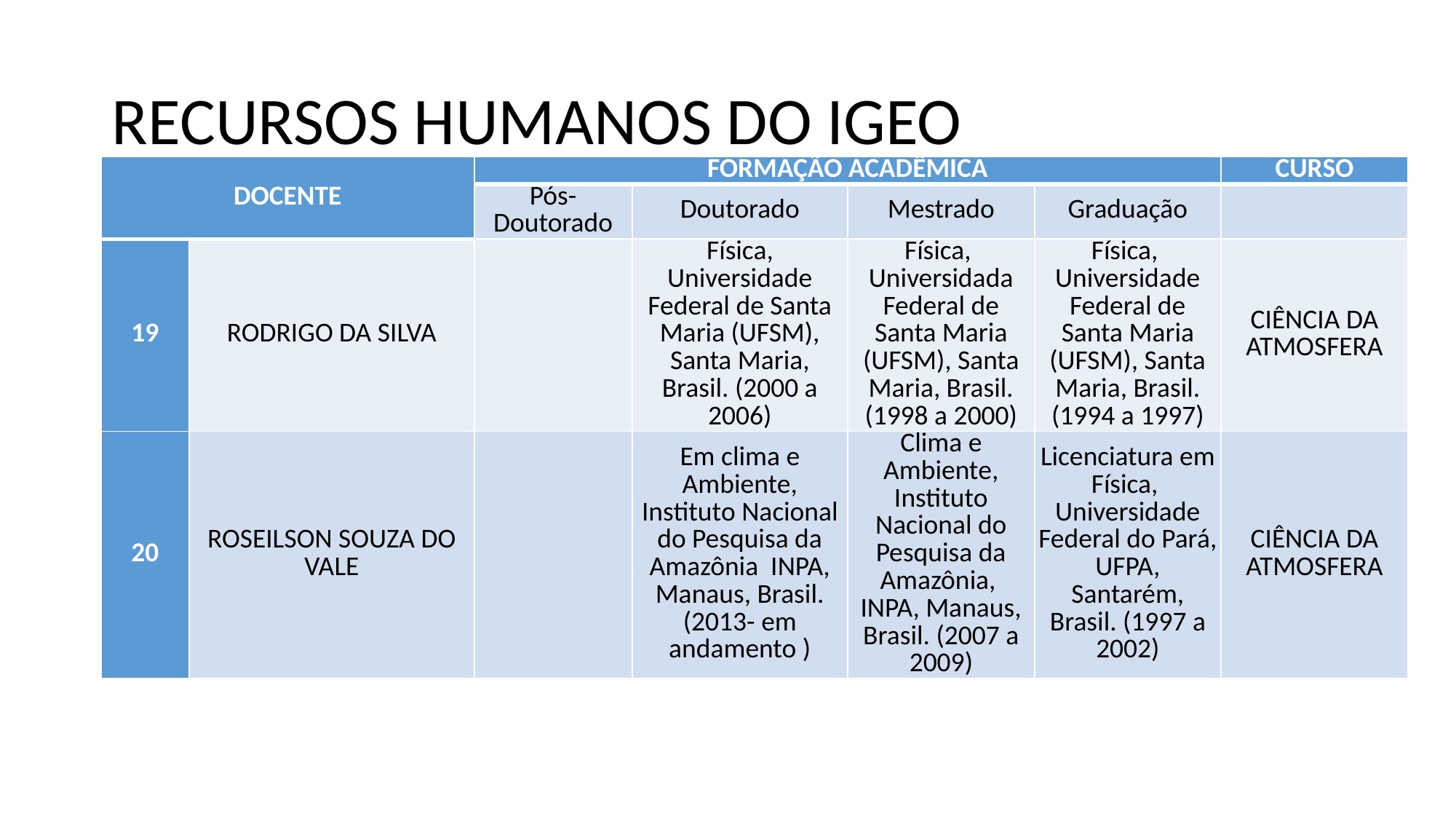

# RECURSOS HUMANOS DO IGEO
| DOCENTE |  | FORMAÇÃO ACADÊMICA |  |  |  | CURSO |
| --- | --- | --- | --- | --- | --- | --- |
|  |  | Pós-Doutorado | Doutorado | Mestrado | Graduação |  |
| 19 | RODRIGO DA SILVA |  | Física, Universidade Federal de Santa Maria (UFSM), Santa Maria, Brasil. (2000 a 2006) | Física, Universidada Federal de Santa Maria (UFSM), Santa Maria, Brasil. (1998 a 2000) | Física, Universidade Federal de Santa Maria (UFSM), Santa Maria, Brasil. (1994 a 1997) | CIÊNCIA DA ATMOSFERA |
| 20 | ROSEILSON SOUZA DO VALE |  | Em clima e Ambiente, Instituto Nacional do Pesquisa da Amazônia INPA, Manaus, Brasil. (2013- em andamento ) | Clima e Ambiente, Instituto Nacional do Pesquisa da Amazônia, INPA, Manaus, Brasil. (2007 a 2009) | Licenciatura em Física, Universidade Federal do Pará, UFPA, Santarém, Brasil. (1997 a 2002) | CIÊNCIA DA ATMOSFERA |